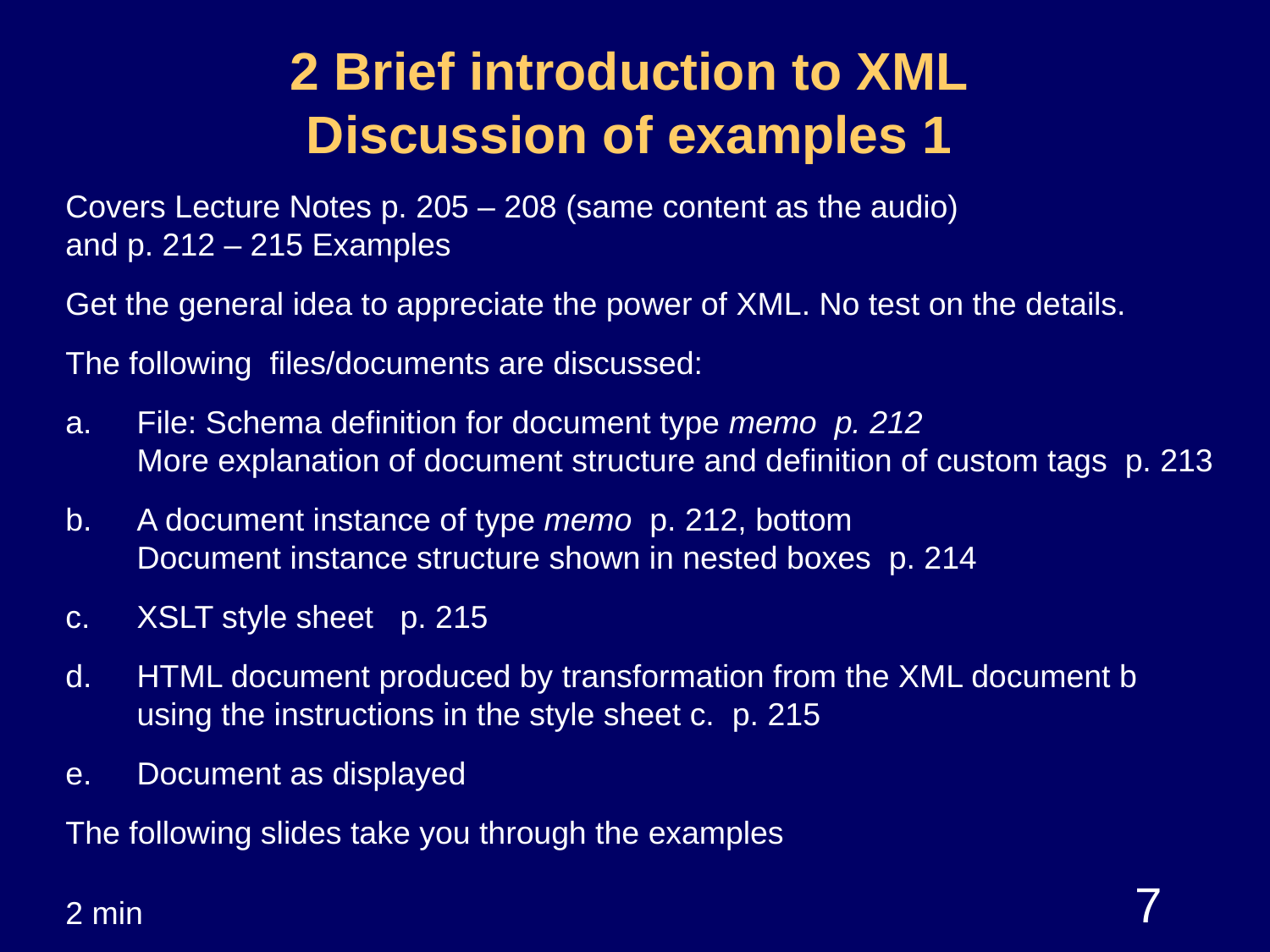

# 2 Brief introduction to XML Discussion of examples 1
Covers Lecture Notes p. 205 – 208 (same content as the audio)
and p. 212 – 215 Examples
Get the general idea to appreciate the power of XML. No test on the details.
The following  files/documents are discussed:
a.	File: Schema definition for document type memo  p. 212
More explanation of document structure and definition of custom tags  p. 213
b. 	A document instance of type memo  p. 212, bottom
Document instance structure shown in nested boxes  p. 214
c.	XSLT style sheet   p. 215
d.	HTML document produced by transformation from the XML document b using the instructions in the style sheet c.  p. 215
e.	Document as displayed
The following slides take you through the examples
2 min

7